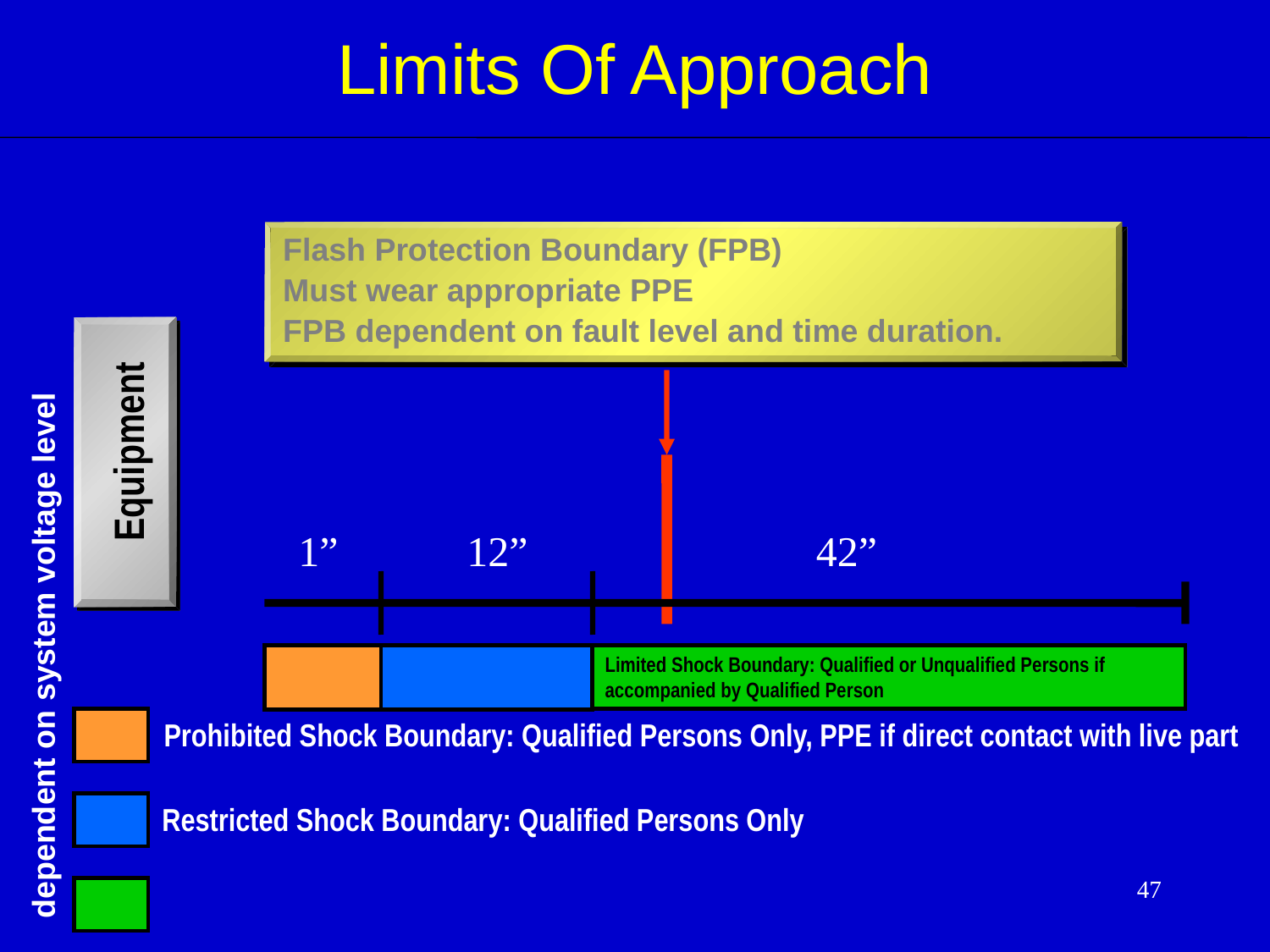

Limits Of Approach

Flash Protection Boundary (FPB)
Must wear appropriate PPE
FPB dependent on fault level and time duration.

Equipment

1”
12”
42”

dependent on system voltage level

Limited Shock Boundary: Qualified or Unqualified Persons if accompanied by Qualified Person

Prohibited Shock Boundary: Qualified Persons Only, PPE if direct contact with live part

Restricted Shock Boundary: Qualified Persons Only
47